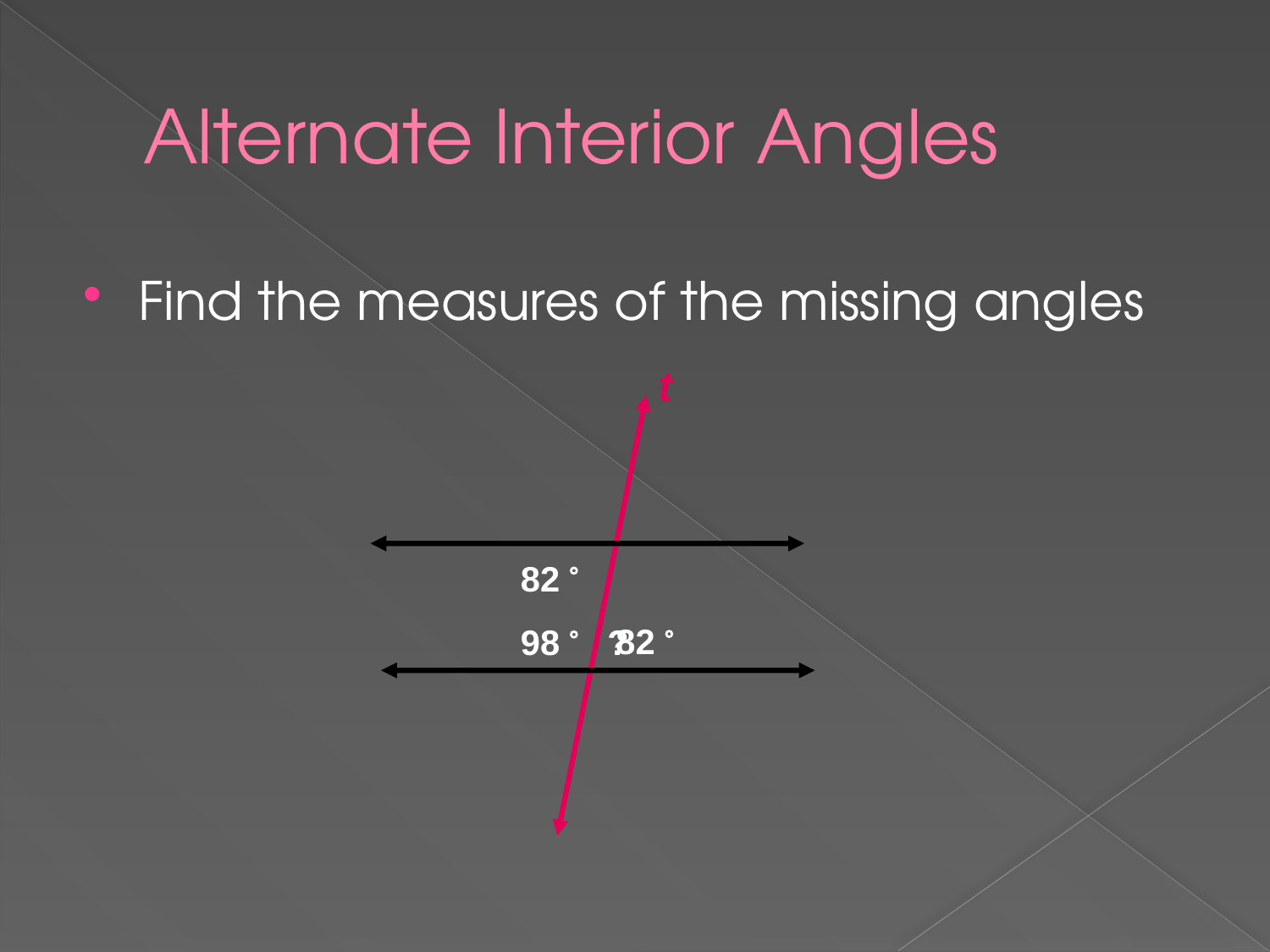

# Alternate Interior Angles
Find the measures of the missing angles
t

82 °
82 °
98 °
?